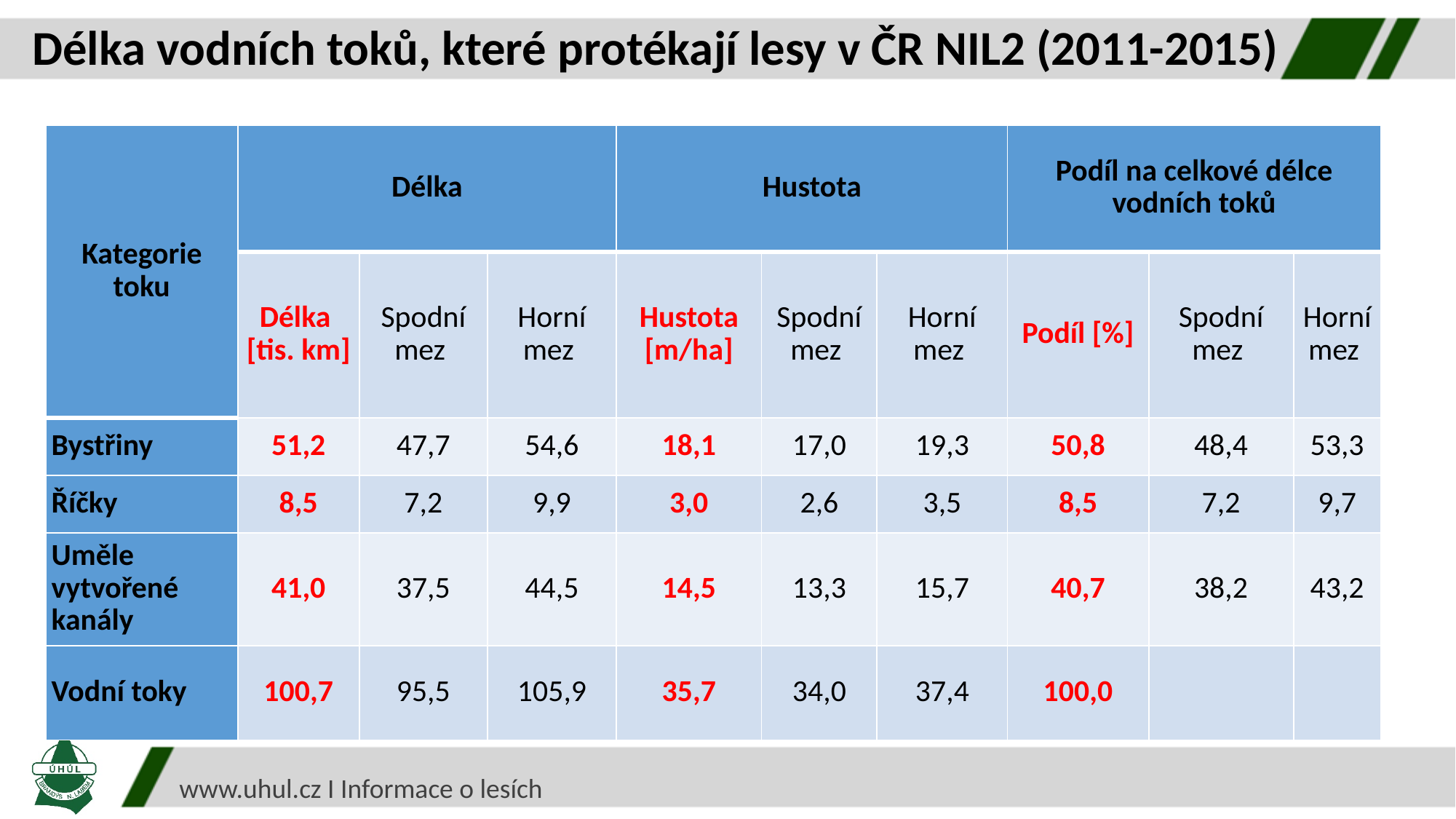

# Délka vodních toků, které protékají lesy v ČR NIL2 (2011-2015)
| Kategorie toku | Délka |  |  | Hustota |  |  | Podíl na celkové délce vodních toků |  |  |
| --- | --- | --- | --- | --- | --- | --- | --- | --- | --- |
|  | Délka [tis. km] | Spodní mez | Horní mez | Hustota [m/ha] | Spodní mez | Horní mez | Podíl [%] | Spodní mez | Horní mez |
| Bystřiny | 51,2 | 47,7 | 54,6 | 18,1 | 17,0 | 19,3 | 50,8 | 48,4 | 53,3 |
| Říčky | 8,5 | 7,2 | 9,9 | 3,0 | 2,6 | 3,5 | 8,5 | 7,2 | 9,7 |
| Uměle vytvořené kanály | 41,0 | 37,5 | 44,5 | 14,5 | 13,3 | 15,7 | 40,7 | 38,2 | 43,2 |
| Vodní toky | 100,7 | 95,5 | 105,9 | 35,7 | 34,0 | 37,4 | 100,0 |  |  |